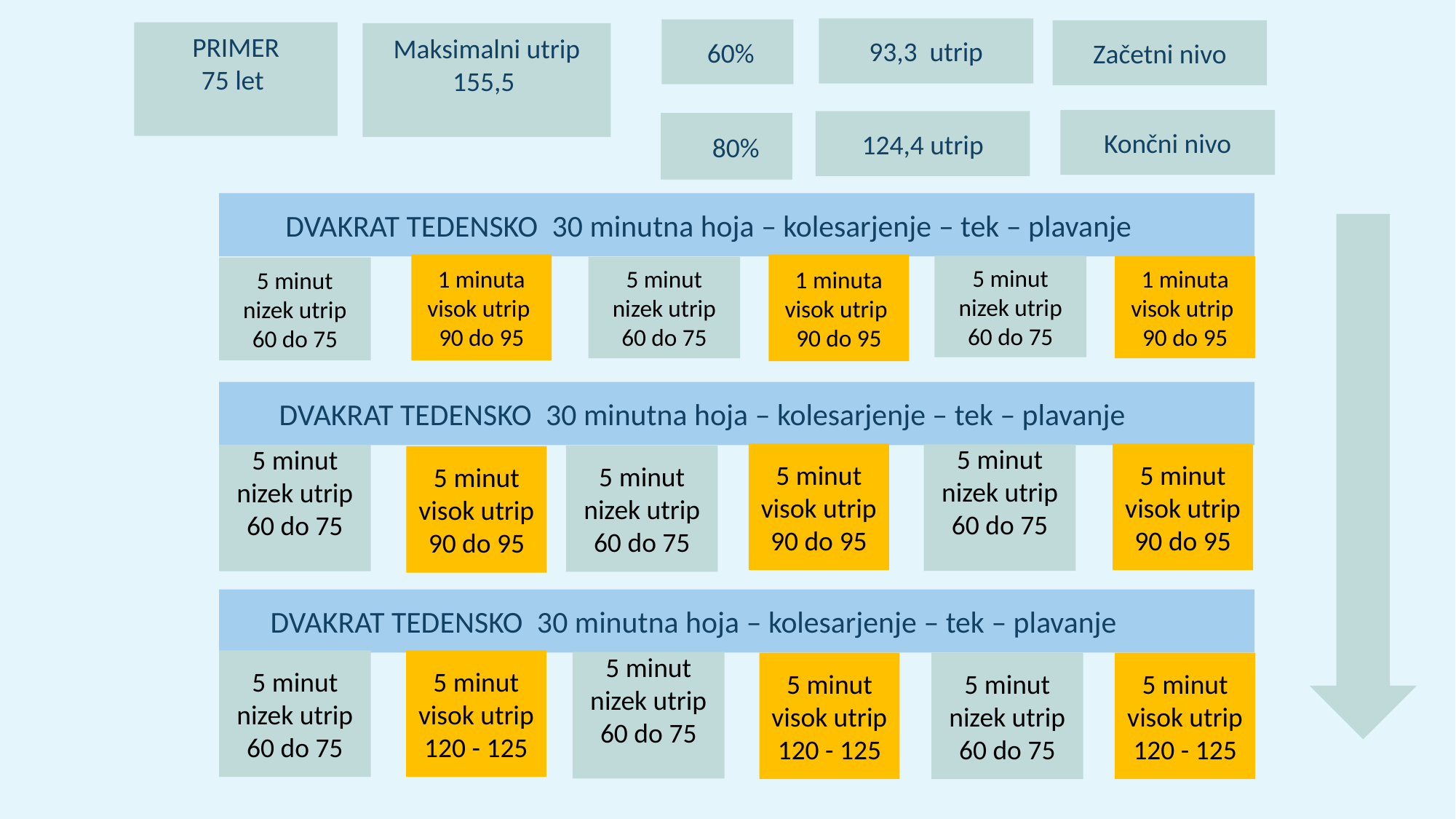

#
93,3  utrip
   60%
Začetni nivo
PRIMER
75 let

Maksimalni utrip 155,5

Končni nivo

124,4 utrip

     80%
         DVAKRAT TEDENSKO  30 minutna hoja – kolesarjenje – tek – plavanje

1 minuta
visok utrip
90 do 95
1 minuta
visok utrip
90 do 95
5 minut
nizek utrip
60 do 75
1 minuta
visok utrip
90 do 95
5 minut
nizek utrip
60 do 75
5 minut
nizek utrip
60 do 75
        DVAKRAT TEDENSKO  30 minutna hoja – kolesarjenje – tek – plavanje
5 minut
visok utrip 90 do 95
5 minut
visok utrip 90 do 95
5 minut
nizek utrip
60 do 75

5 minut
nizek utrip
60 do 75

5 minut
nizek utrip
60 do 75
5 minut
visok utrip 90 do 95
      DVAKRAT TEDENSKO  30 minutna hoja – kolesarjenje – tek – plavanje
5 minut
nizek utrip
60 do 75
5 minut
visok utrip 120 - 125
5 minut
nizek utrip
60 do 75

5 minut
visok utrip 120 - 125
5 minut
nizek utrip
60 do 75
5 minut
visok utrip 120 - 125